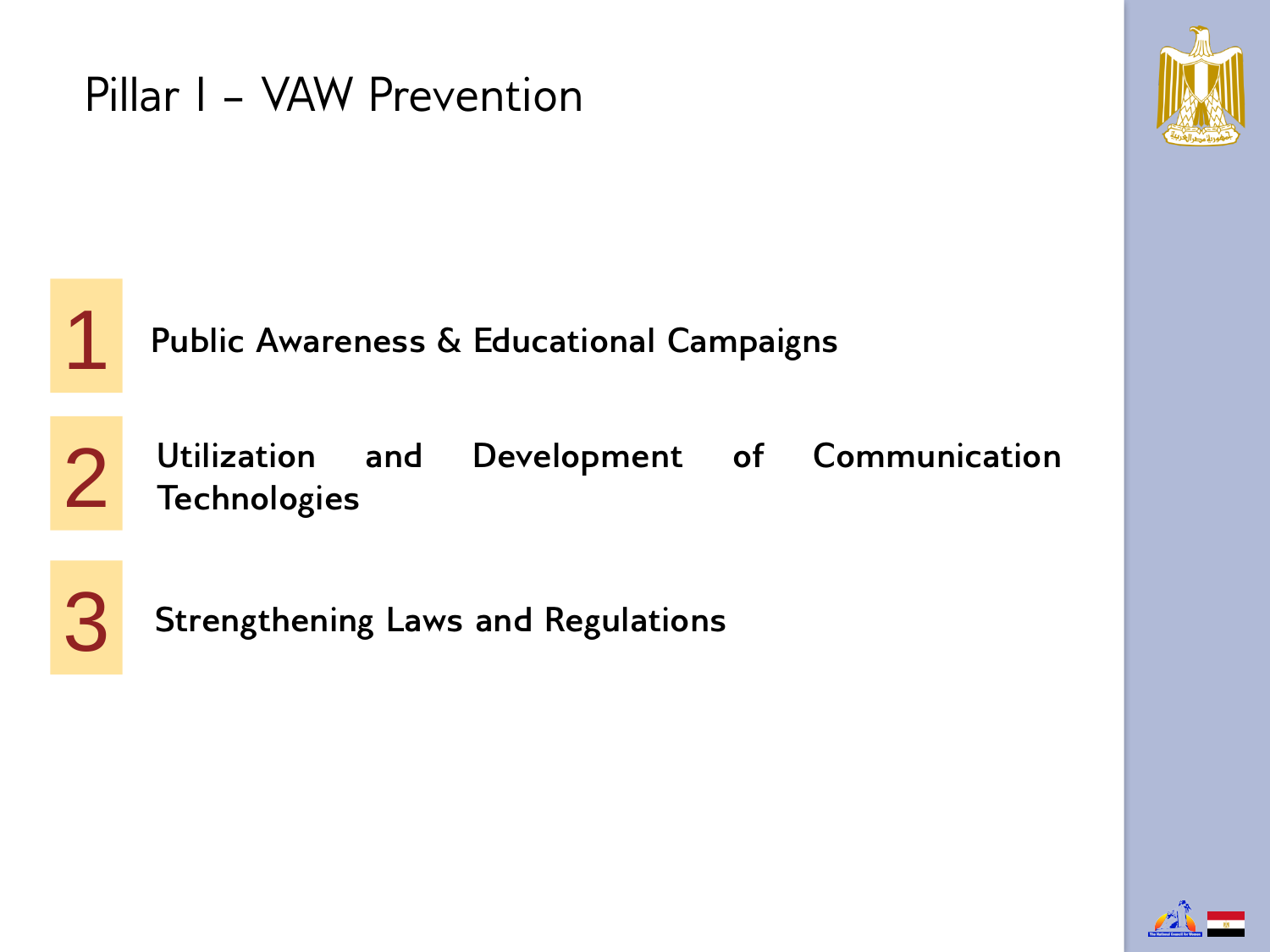

Pillar I – VAW Prevention
1
Public Awareness & Educational Campaigns
2
Utilization and Development of Communication Technologies
3
Strengthening Laws and Regulations